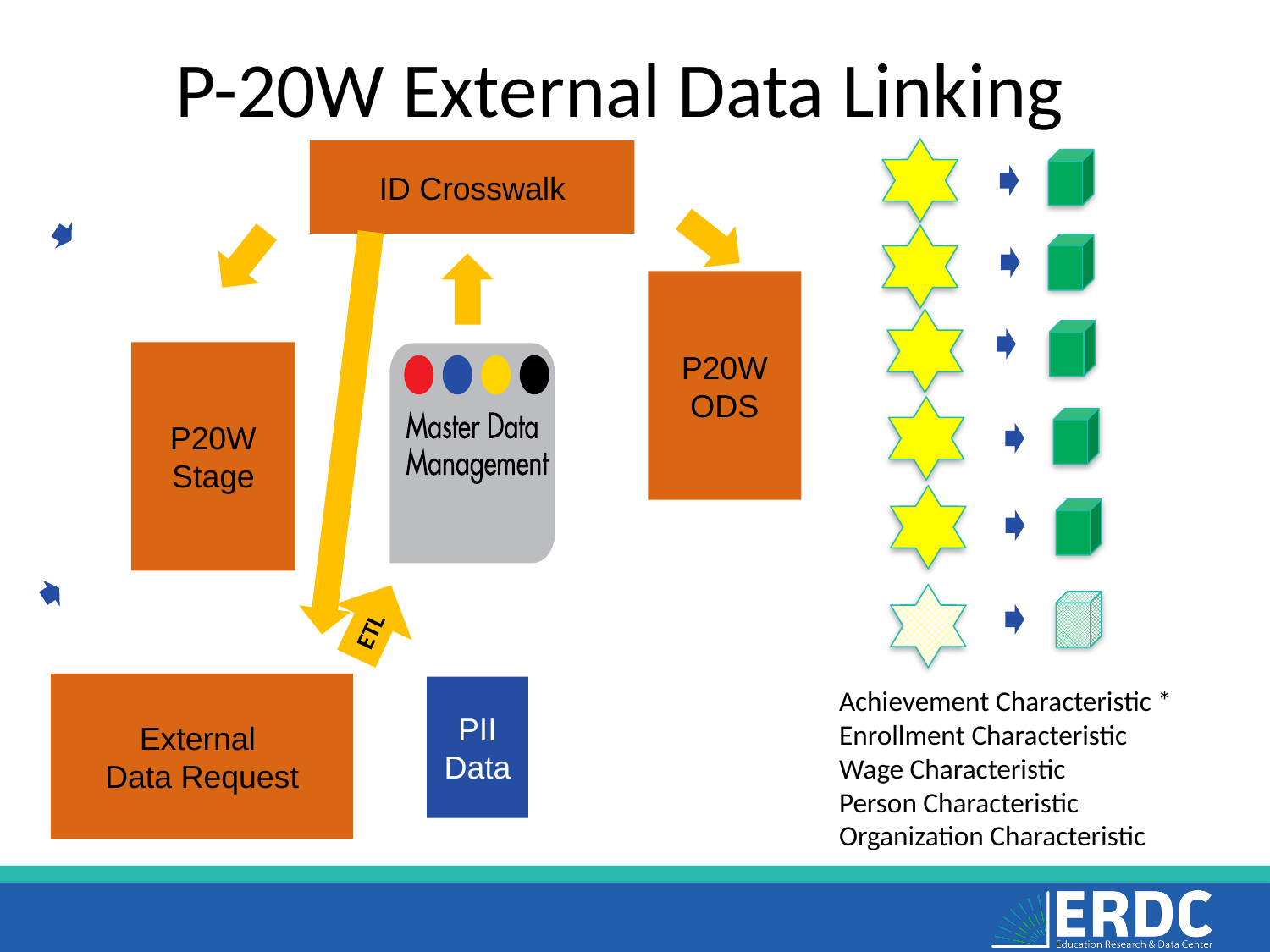

# P-20W External Data Linking

ID Crosswalk

DEL

P20W
Stage

OSPI

OFM
WSAC

ETL
ESD
PII
Data

P20W
ODS

External
Data Request
Achievement Characteristic *
Enrollment Characteristic
Wage Characteristic
Person Characteristic
Organization Characteristic